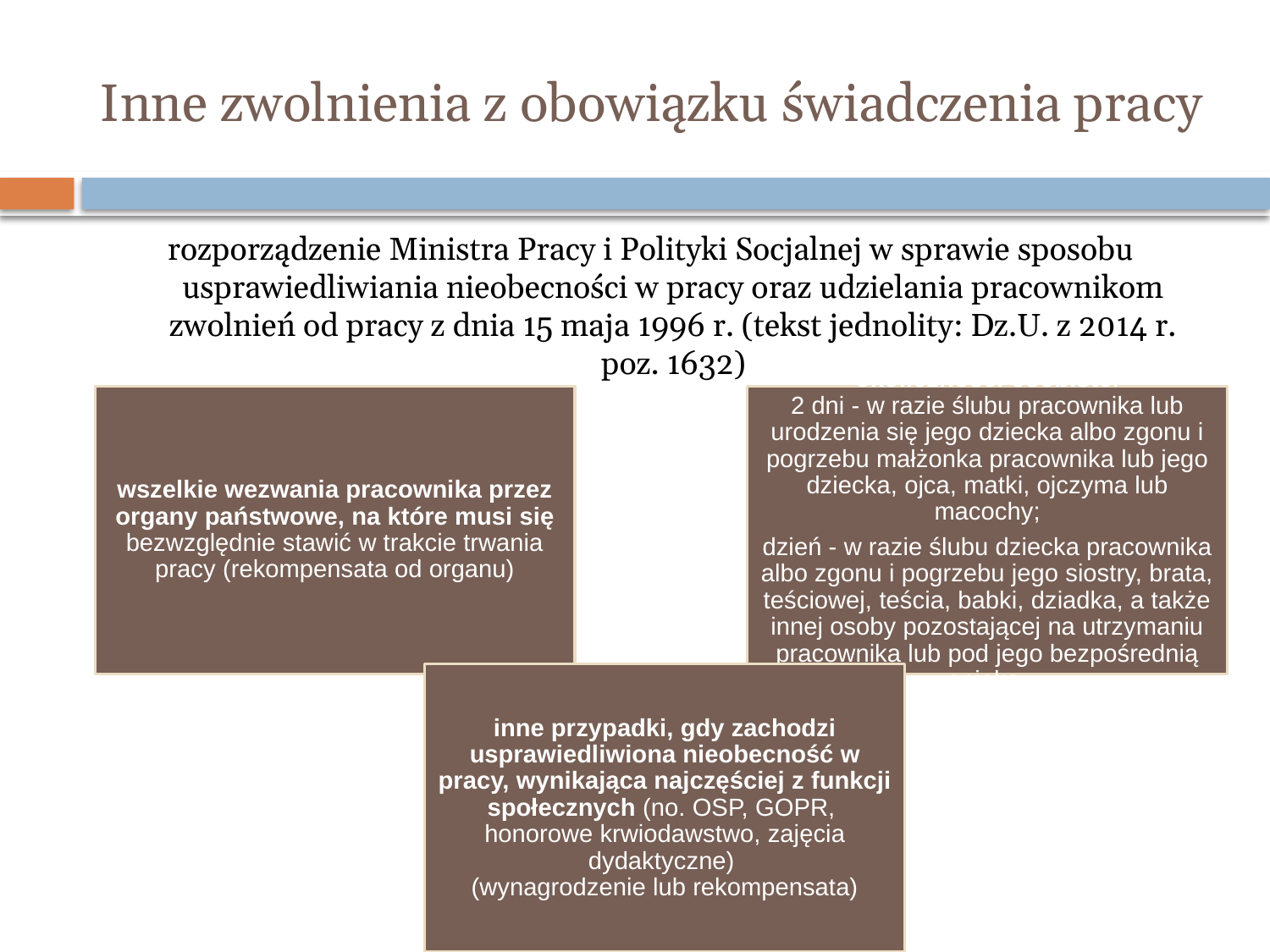

# Inne zwolnienia z obowiązku świadczenia pracy
rozporządzenie Ministra Pracy i Polityki Socjalnej w sprawie sposobu usprawiedliwiania nieobecności w pracy oraz udzielania pracownikom zwolnień od pracy z dnia 15 maja 1996 r. (tekst jednolity: Dz.U. z 2014 r. poz. 1632)

wszelkie wezwania pracownika przez organy państwowe, na które musi się bezwzględnie stawić w trakcie trwania pracy (rekompensata od organu)
okoliczności osobiste:
2 dni - w razie ślubu pracownika lub urodzenia się jego dziecka albo zgonu i pogrzebu małżonka pracownika lub jego dziecka, ojca, matki, ojczyma lub macochy;
dzień - w razie ślubu dziecka pracownika albo zgonu i pogrzebu jego siostry, brata, teściowej, teścia, babki, dziadka, a także innej osoby pozostającej na utrzymaniu pracownika lub pod jego bezpośrednią opieką,
inne przypadki, gdy zachodzi usprawiedliwiona nieobecność w pracy, wynikająca najczęściej z funkcji społecznych (no. OSP, GOPR,  honorowe krwiodawstwo, zajęcia dydaktyczne)
(wynagrodzenie lub rekompensata)